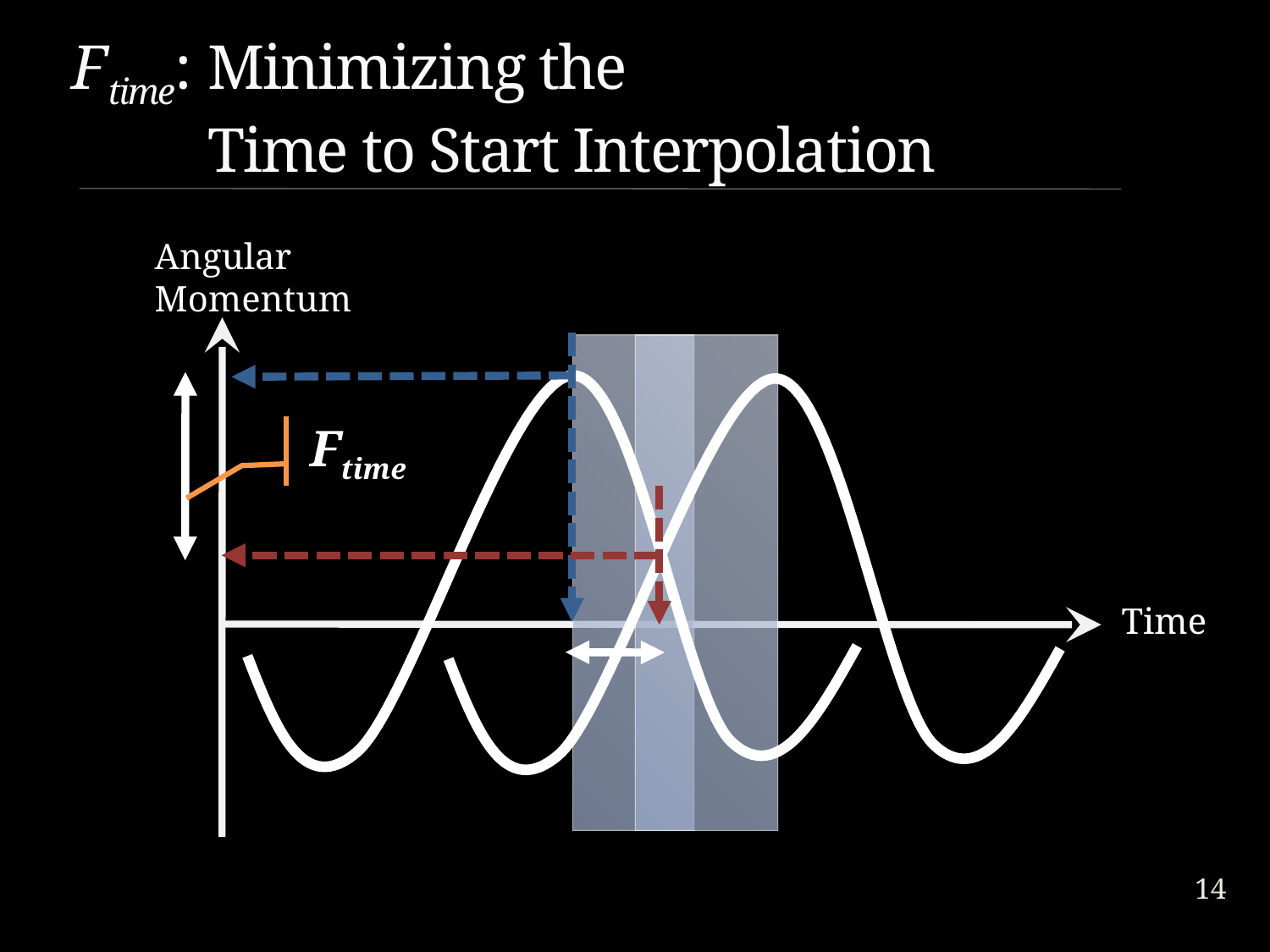

# Ftime:	Minimizing the Time to Start Interpolation
Angular
Momentum
Time

Ftime
14